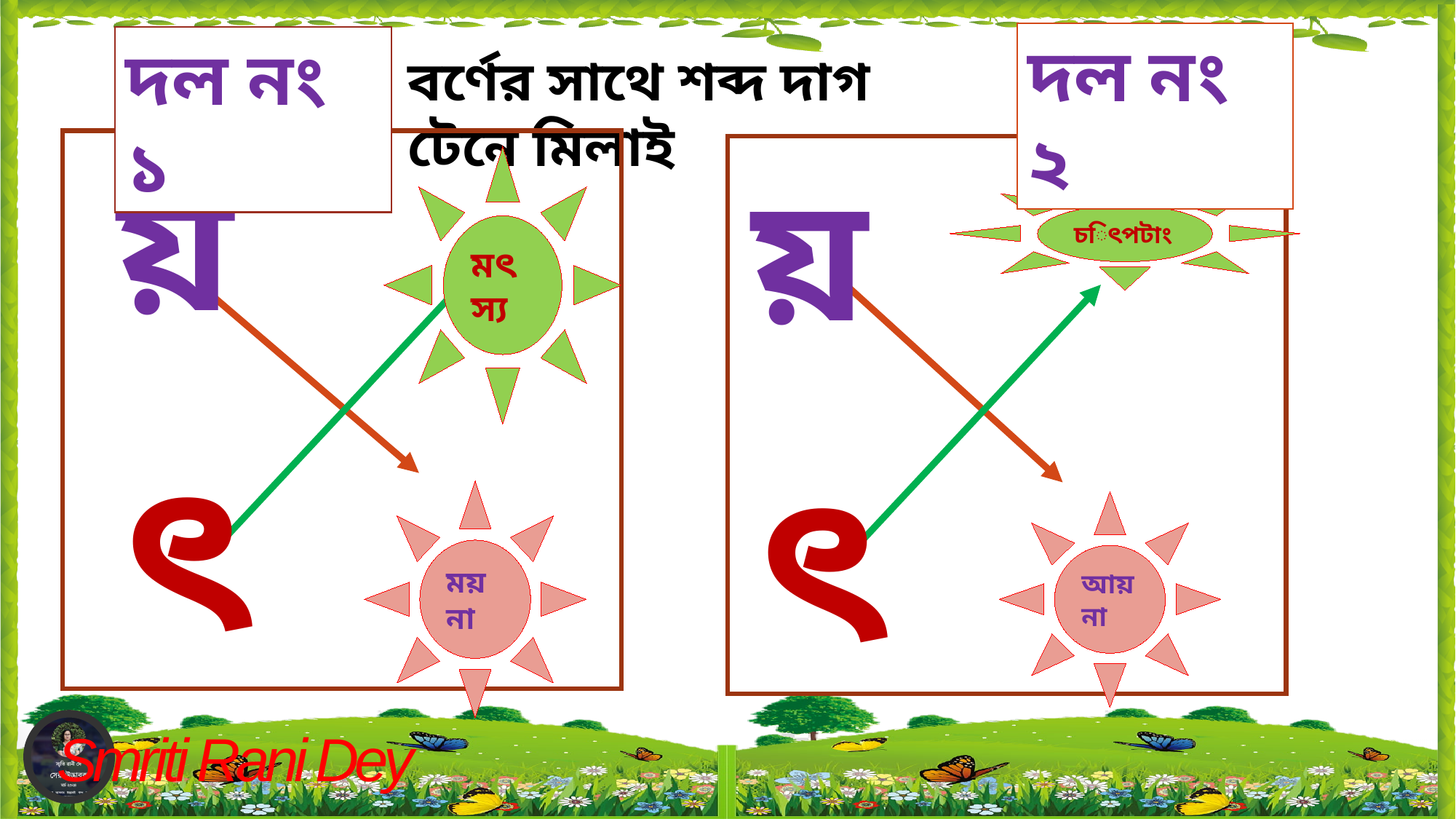

দল নং ২

য়
চিৎপটাং

ৎ
আয়না
দল নং ১
য়

মৎস্য

ৎ
ময়না
বর্ণের সাথে শব্দ দাগ টেনে মিলাই